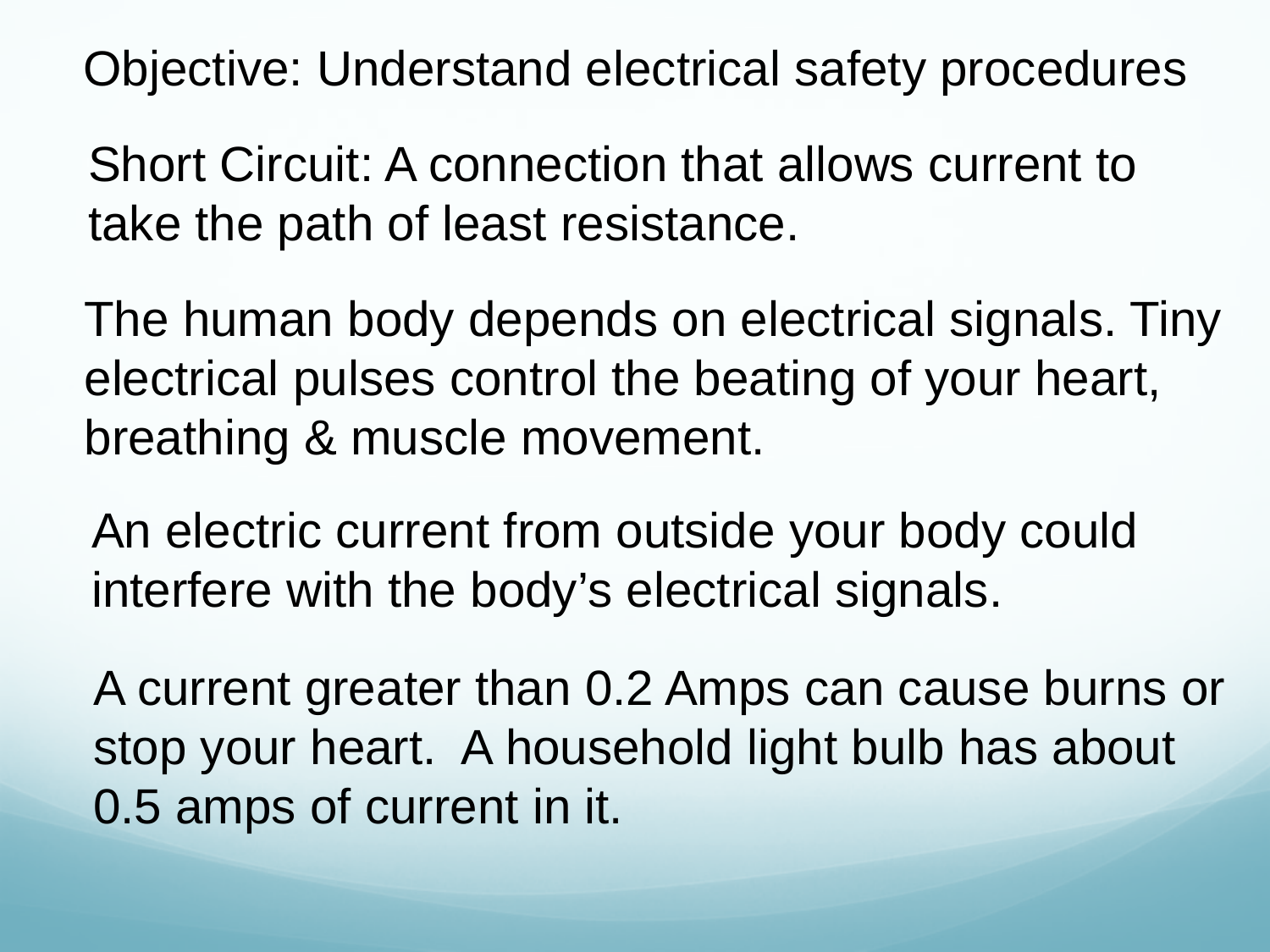

Objective: Understand electrical safety procedures
Short Circuit: A connection that allows current to
take the path of least resistance.
The human body depends on electrical signals. Tiny
electrical pulses control the beating of your heart,
breathing & muscle movement.
An electric current from outside your body could
interfere with the body’s electrical signals.
A current greater than 0.2 Amps can cause burns or
stop your heart.  A household light bulb has about
0.5 amps of current in it.